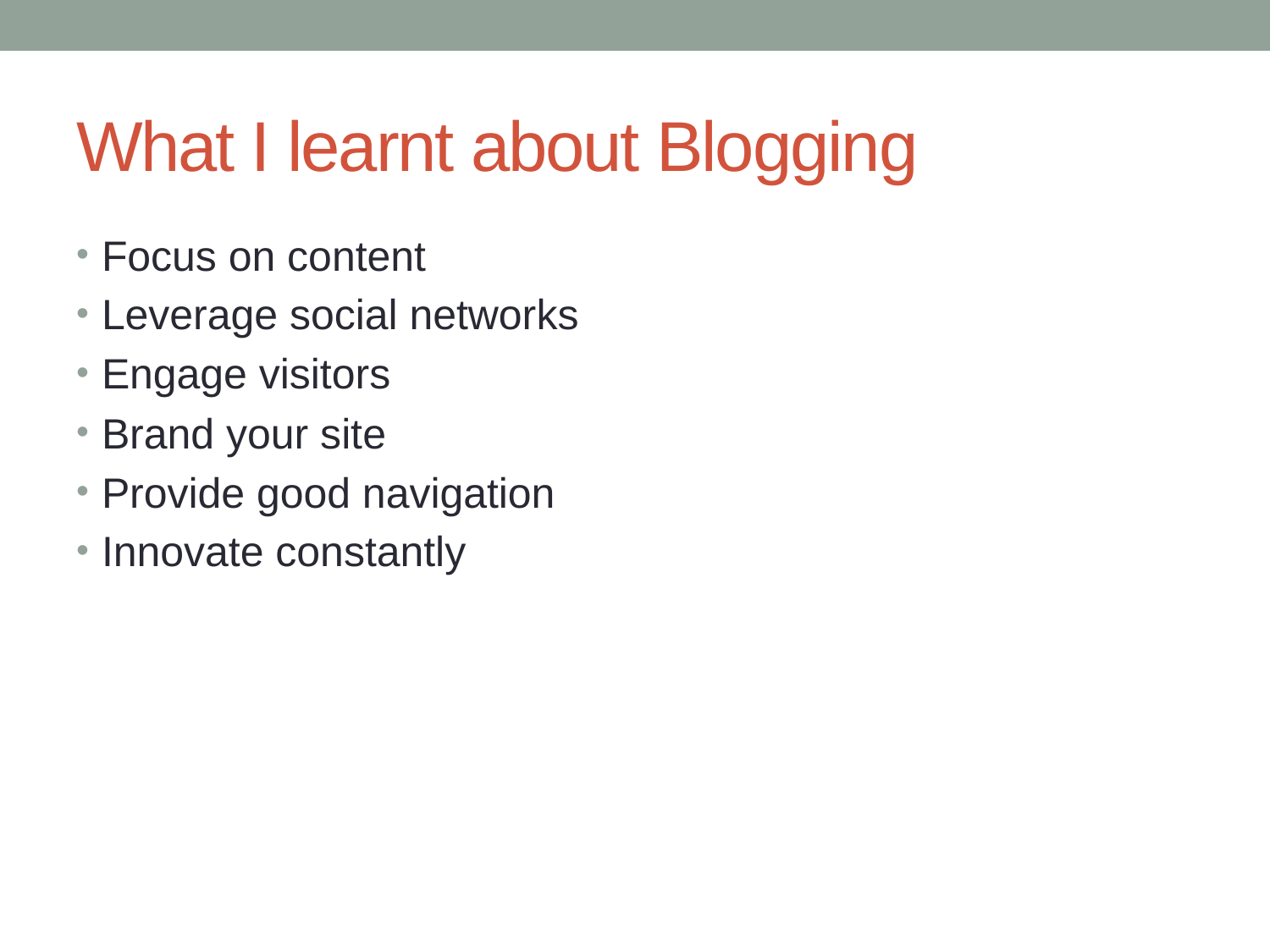

# What I learnt about Blogging
Focus on content
Leverage social networks
Engage visitors
Brand your site
Provide good navigation
Innovate constantly